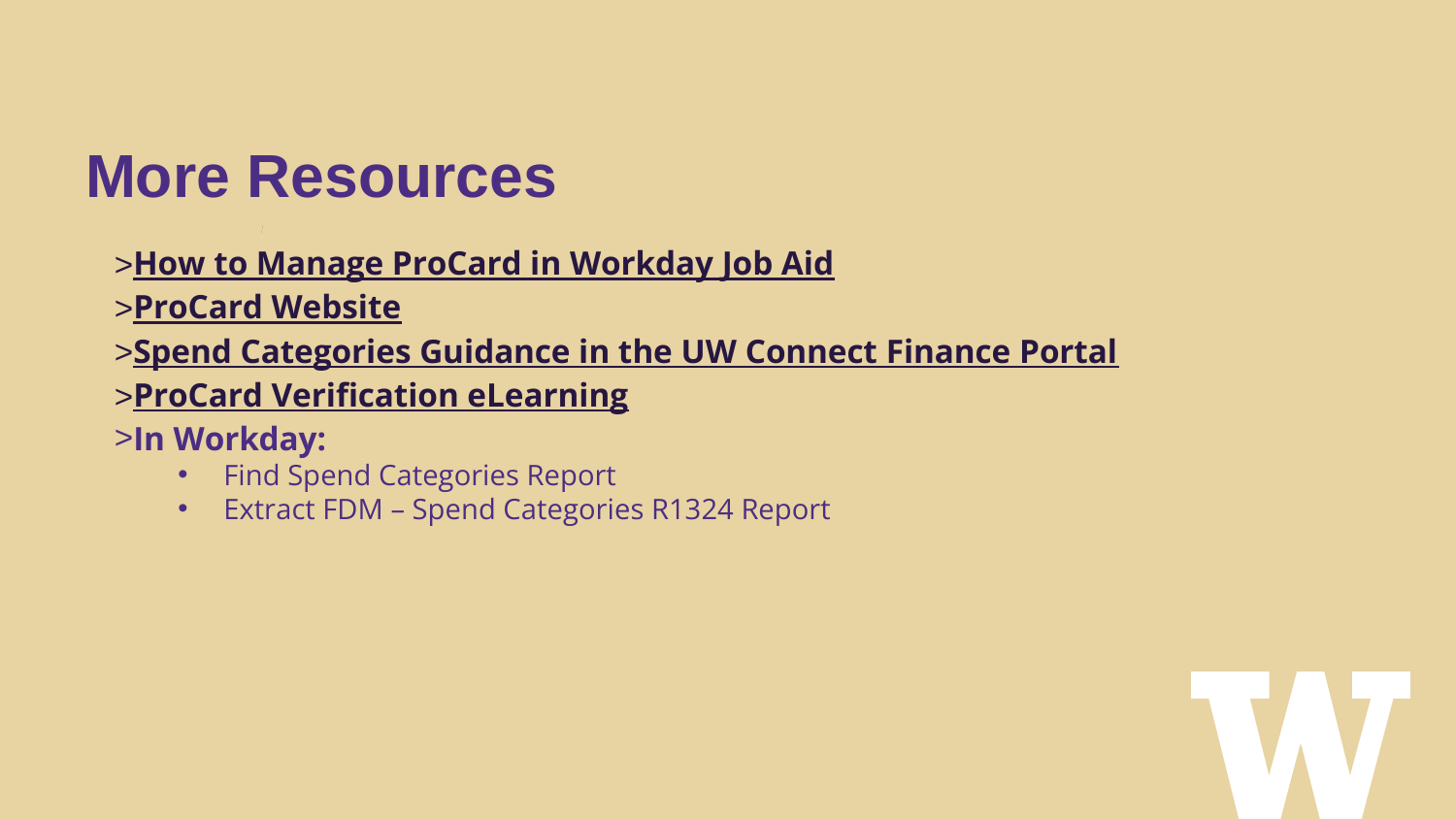

# More Resources
How to Manage ProCard in Workday Job Aid
ProCard Website
Spend Categories Guidance in the UW Connect Finance Portal
ProCard Verification eLearning
In Workday:
Find Spend Categories Report
Extract FDM – Spend Categories R1324 Report